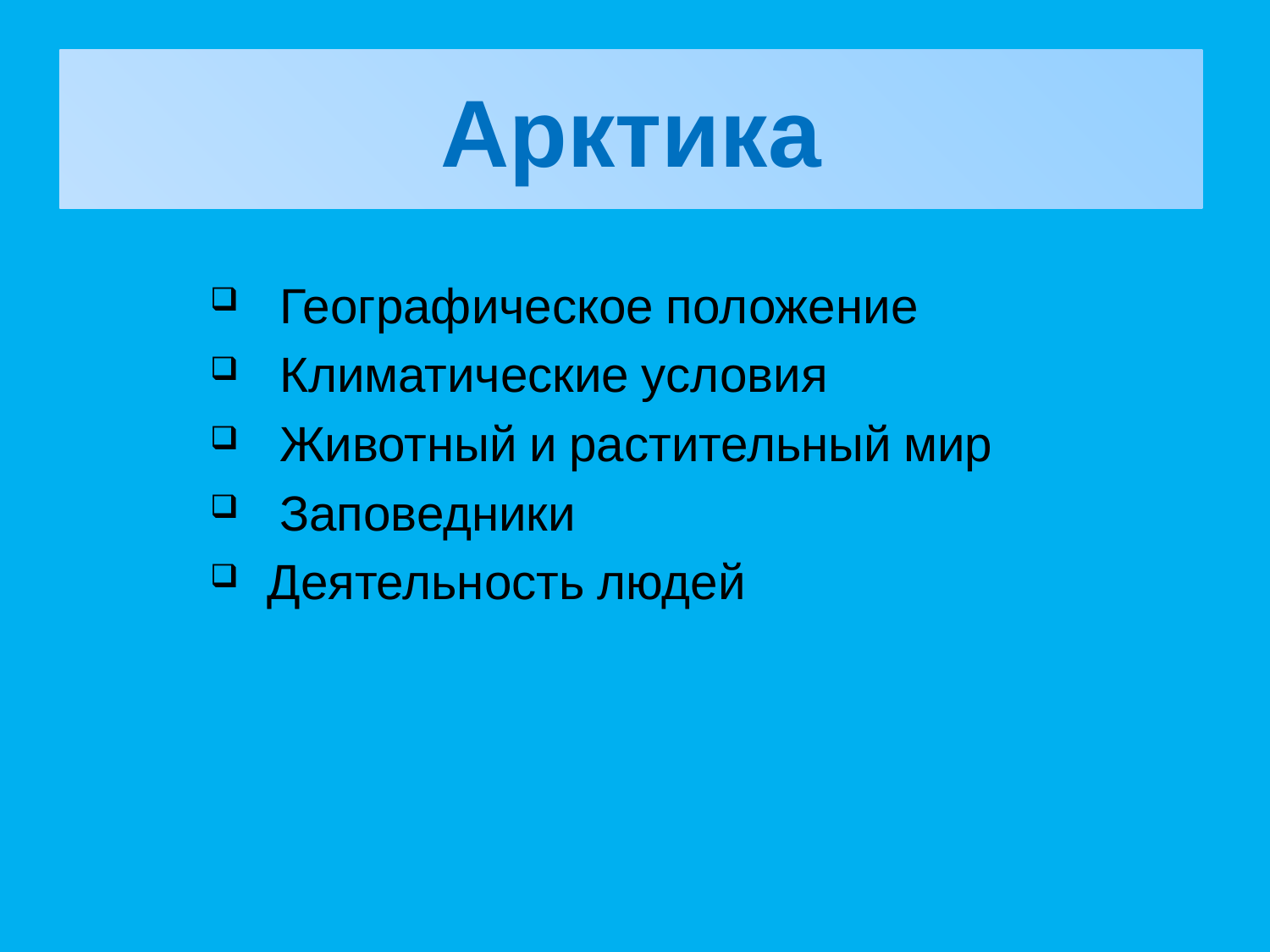

# Арктика
 Географическое положение
 Климатические условия
 Животный и растительный мир
 Заповедники
Деятельность людей